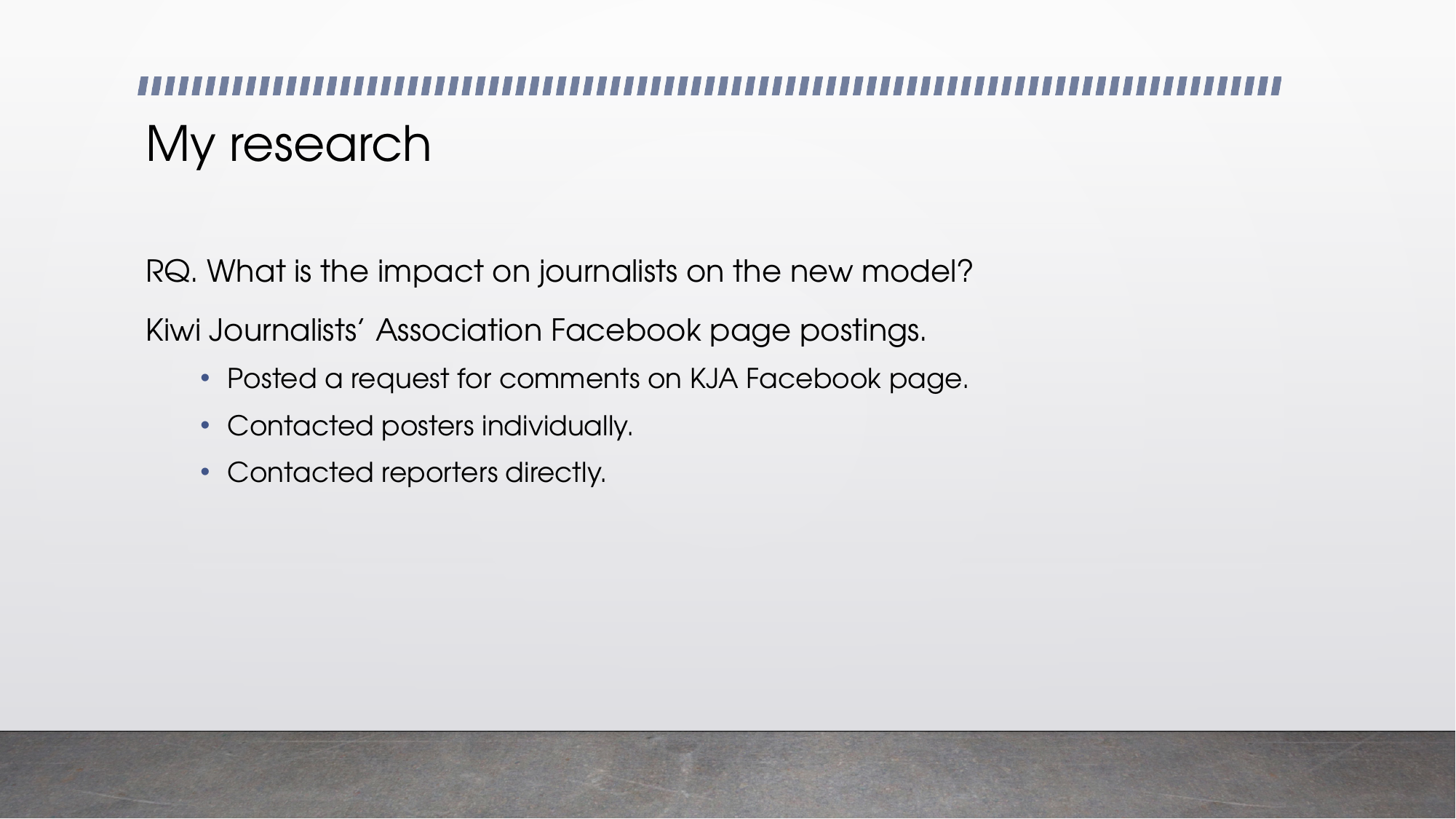

# My research
RQ. What is the impact on journalists on the new model?
Kiwi Journalists’ Association Facebook page postings.
Posted a request for comments on KJA Facebook page.
Contacted posters individually.
Contacted reporters directly.